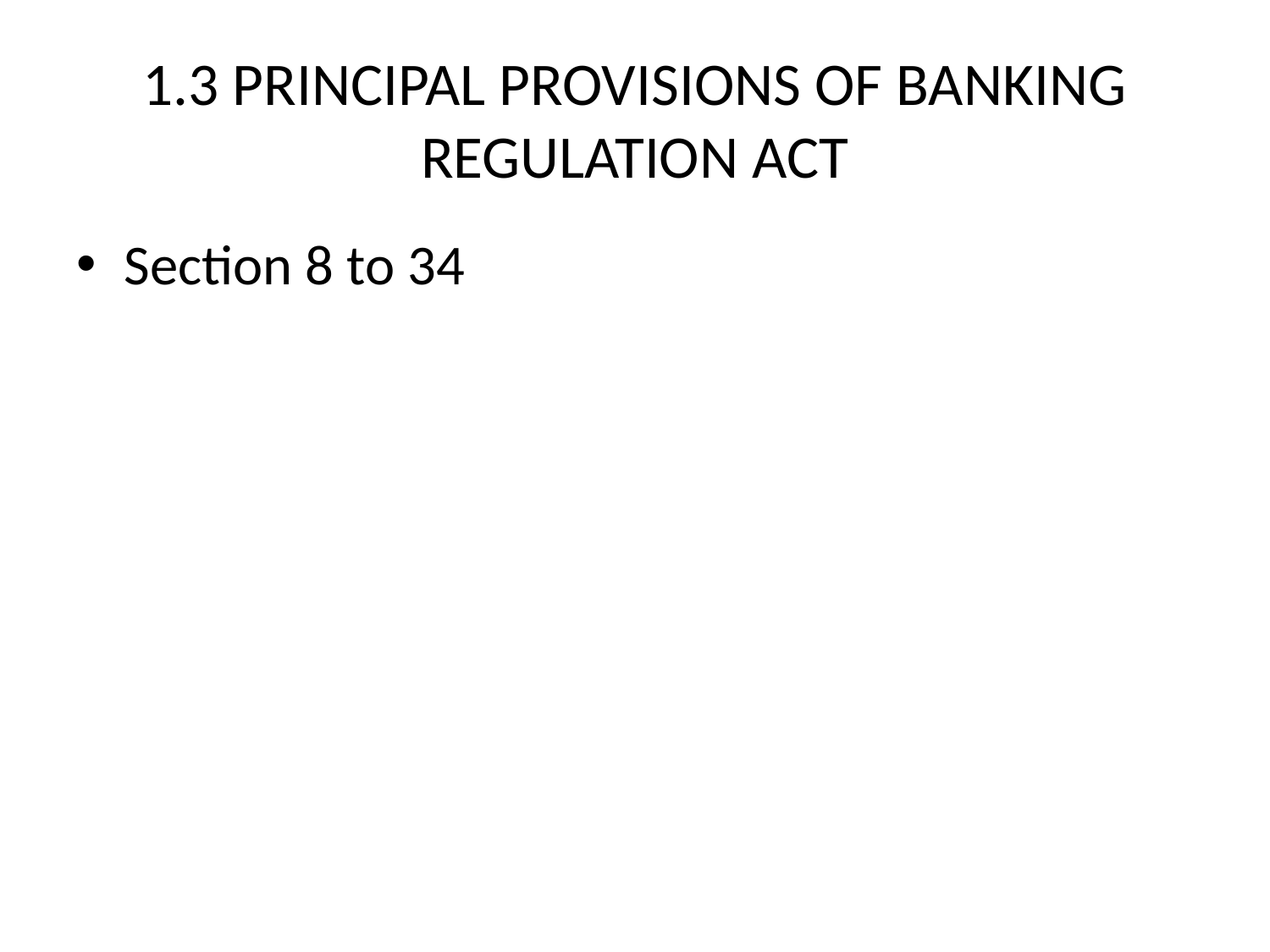

# 1.3 PRINCIPAL PROVISIONS OF BANKING REGULATION ACT
Section 8 to 34